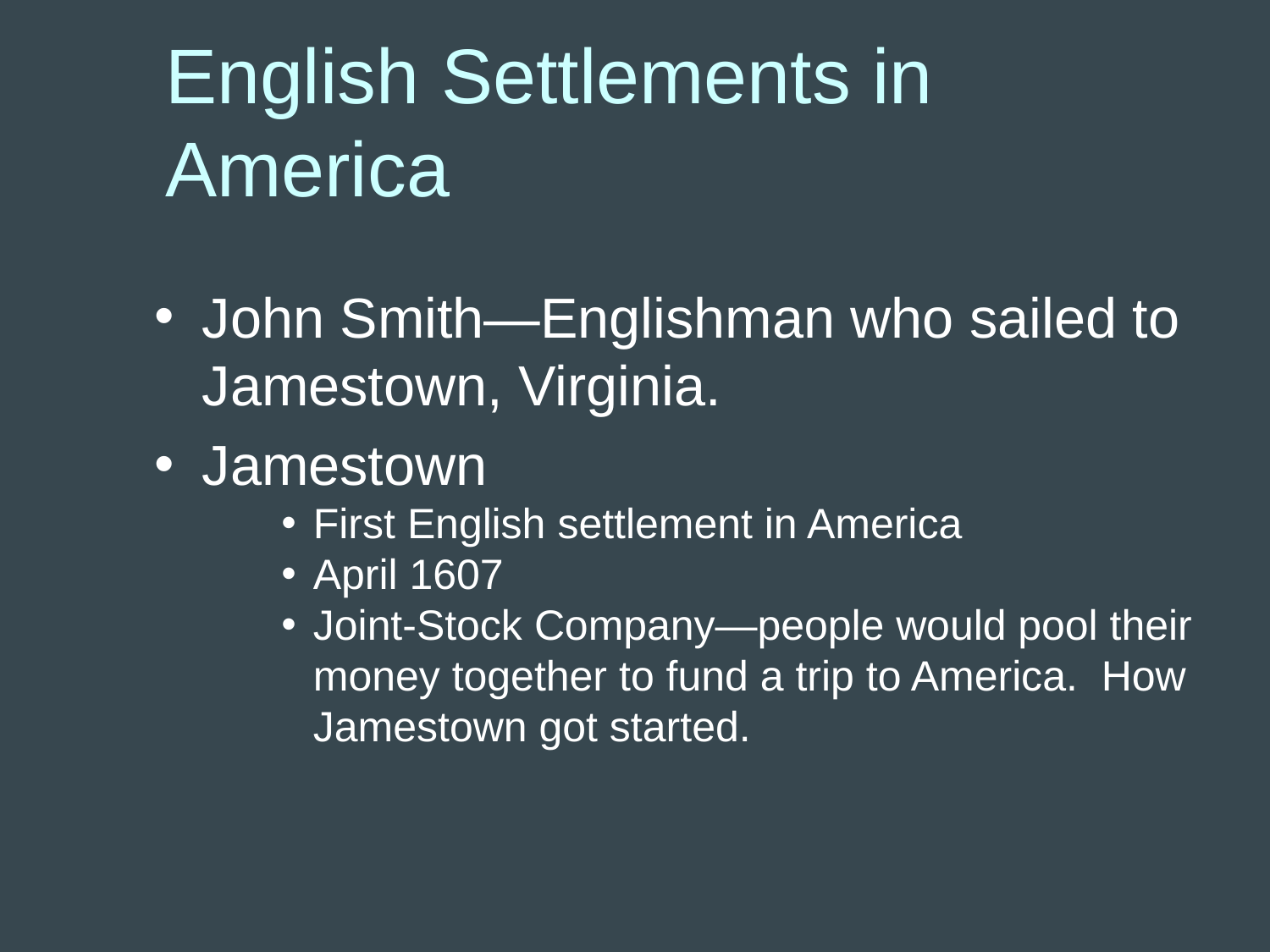

English Settlements in America
John Smith—Englishman who sailed to Jamestown, Virginia.
Jamestown
First English settlement in America
April 1607
Joint-Stock Company—people would pool their money together to fund a trip to America.  How Jamestown got started.